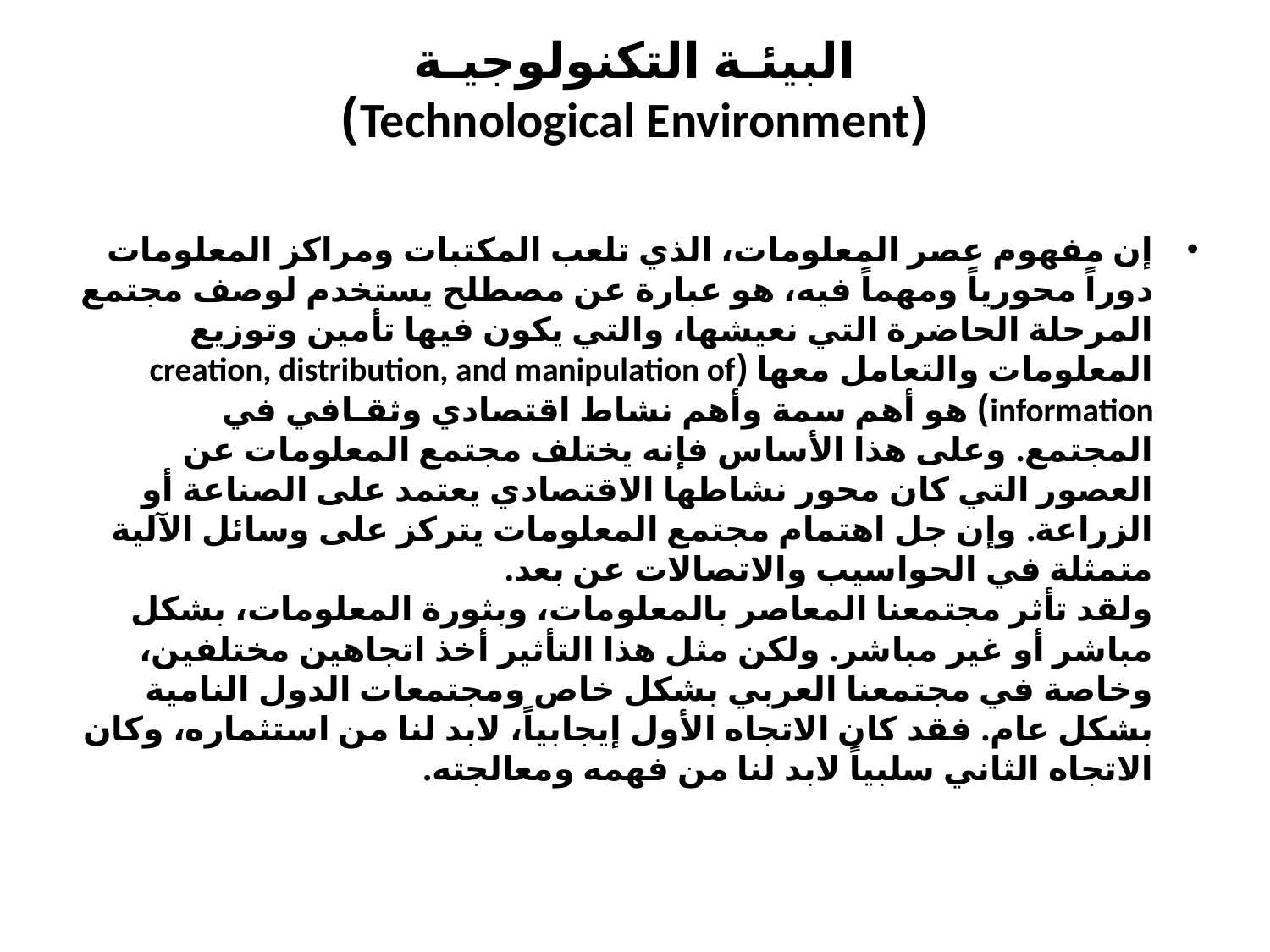

# البيئـة التكنولوجيـة (Technological Environment)
إن مفهوم عصر المعلومات، الذي تلعب المكتبات ومراكز المعلومات دوراً محورياً ومهماً فيه، هو عبارة عن مصطلح يستخدم لوصف مجتمع المرحلة الحاضرة التي نعيشها، والتي يكون فيها تأمين وتوزيع المعلومات والتعامل معها (creation, distribution, and manipulation of information) هو أهم سمة وأهم نشاط اقتصادي وثقـافي في المجتمع. وعلى هذا الأساس فإنه يختلف مجتمع المعلومات عن العصور التي كان محور نشاطها الاقتصادي يعتمد على الصناعة أو الزراعة. وإن جل اهتمام مجتمع المعلومات يتركز على وسائل الآلية متمثلة في الحواسيب والاتصالات عن بعد.
ولقد تأثر مجتمعنا المعاصر بالمعلومات، وبثورة المعلومات، بشكل مباشر أو غير مباشر. ولكن مثل هذا التأثير أخذ اتجاهين مختلفين، وخاصة في مجتمعنا العربي بشكل خاص ومجتمعات الدول النامية بشكل عام. فقد كان الاتجاه الأول إيجابياً، لابد لنا من استثماره، وكان الاتجاه الثاني سلبياً لابد لنا من فهمه ومعالجته.